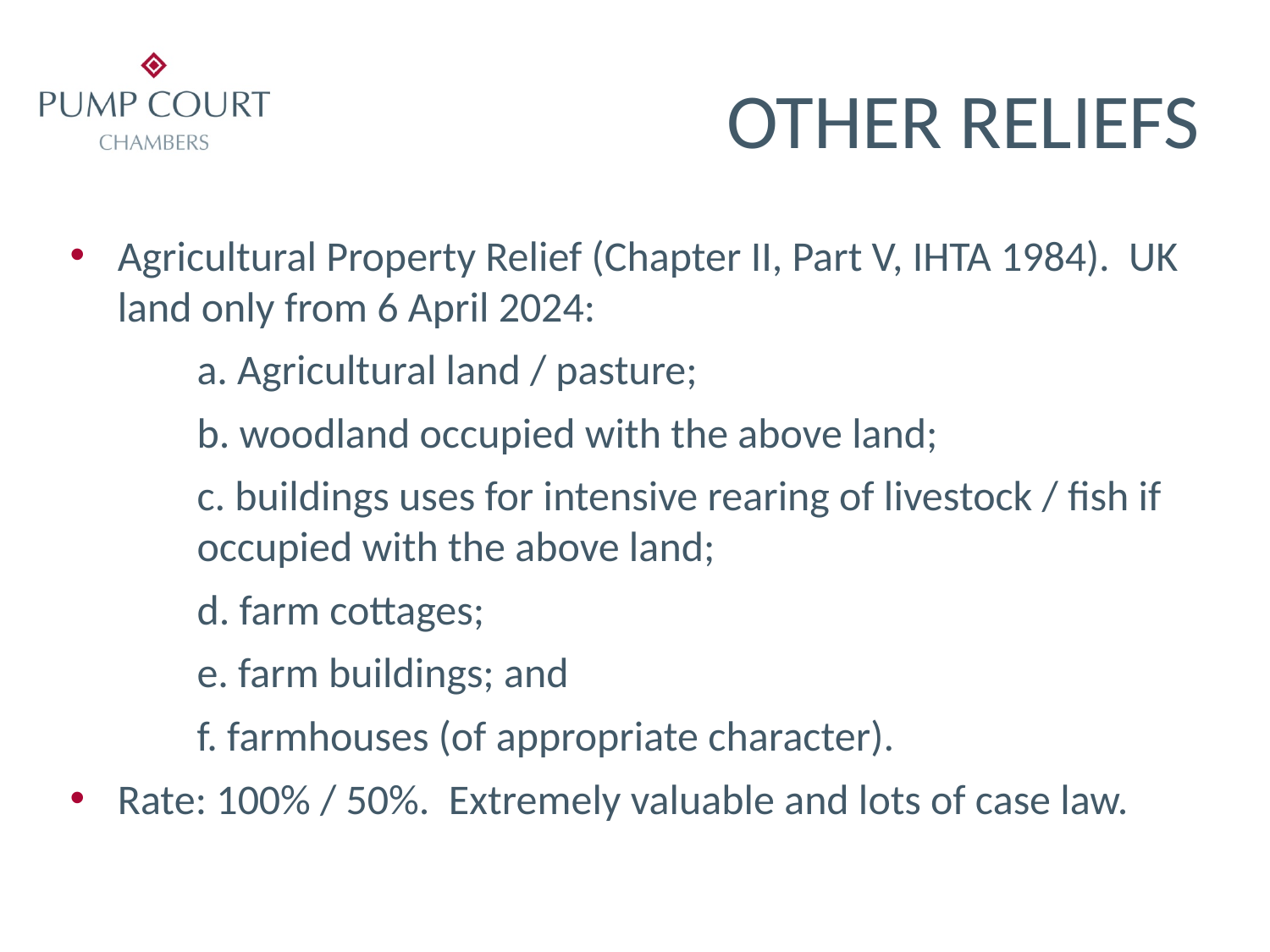

# OTHER RELIEFS
Agricultural Property Relief (Chapter II, Part V, IHTA 1984).  UK land only from 6 April 2024:
	a. Agricultural land / pasture;
	b. woodland occupied with the above land;
	c. buildings uses for intensive rearing of livestock / fish if 	occupied with the above land;
	d. farm cottages;
	e. farm buildings; and
	f. farmhouses (of appropriate character).
Rate: 100% / 50%.  Extremely valuable and lots of case law.